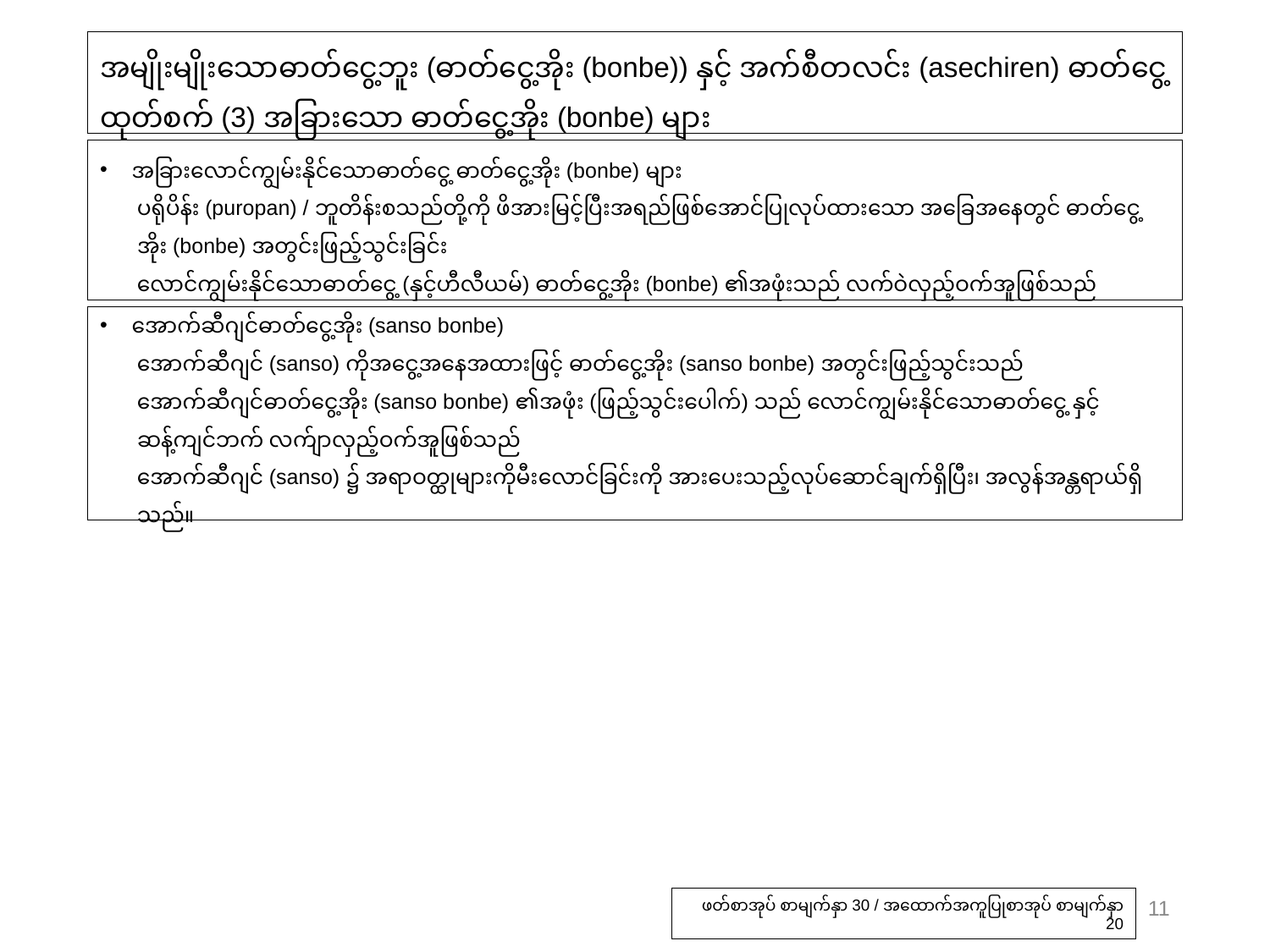

# အမျိုးမျိုးသောဓာတ်ငွေ့ဘူး (ဓာတ်ငွေ့အိုး (bonbe)) နှင့် အက်စီတလင်း (asechiren) ဓာတ်ငွေ့ထုတ်စက် (3) အခြားသော ဓာတ်ငွေ့အိုး (bonbe) များ
အခြားလောင်ကျွမ်းနိုင်သောဓာတ်ငွေ့ ဓာတ်ငွေ့အိုး (bonbe) များ
ပရိုပိန်း (puropan) / ဘူတိန်းစသည်တို့ကို ဖိအားမြင့်ပြီးအရည်ဖြစ်အောင်ပြုလုပ်ထားသော အခြေအနေတွင် ဓာတ်ငွေ့အိုး (bonbe) အတွင်းဖြည့်သွင်းခြင်း
လောင်ကျွမ်းနိုင်သောဓာတ်ငွေ့ (နှင့်ဟီလီယမ်) ဓာတ်ငွေ့အိုး (bonbe) ၏အဖုံးသည် လက်ဝဲလှည့်ဝက်အူဖြစ်သည်
အောက်ဆီဂျင်ဓာတ်ငွေ့အိုး (sanso bonbe)
အောက်ဆီဂျင် (sanso) ကိုအငွေ့အနေအထားဖြင့် ဓာတ်ငွေ့အိုး (sanso bonbe) အတွင်းဖြည့်သွင်းသည်
အောက်ဆီဂျင်ဓာတ်ငွေ့အိုး (sanso bonbe) ၏အဖုံး (ဖြည့်သွင်းပေါက်) သည် လောင်ကျွမ်းနိုင်သောဓာတ်ငွေ့ နှင့်ဆန့်ကျင်ဘက် လက်ျာလှည့်ဝက်အူဖြစ်သည်
အောက်ဆီဂျင် (sanso) ၌ အရာဝတ္ထုများကိုမီးလောင်ခြင်းကို အားပေးသည့်လုပ်ဆောင်ချက်ရှိပြီး၊ အလွန်အန္တရာယ်ရှိသည်။
11
ဖတ်စာအုပ် စာမျက်နှာ 30 / အထောက်အကူပြုစာအုပ် စာမျက်နှာ 20